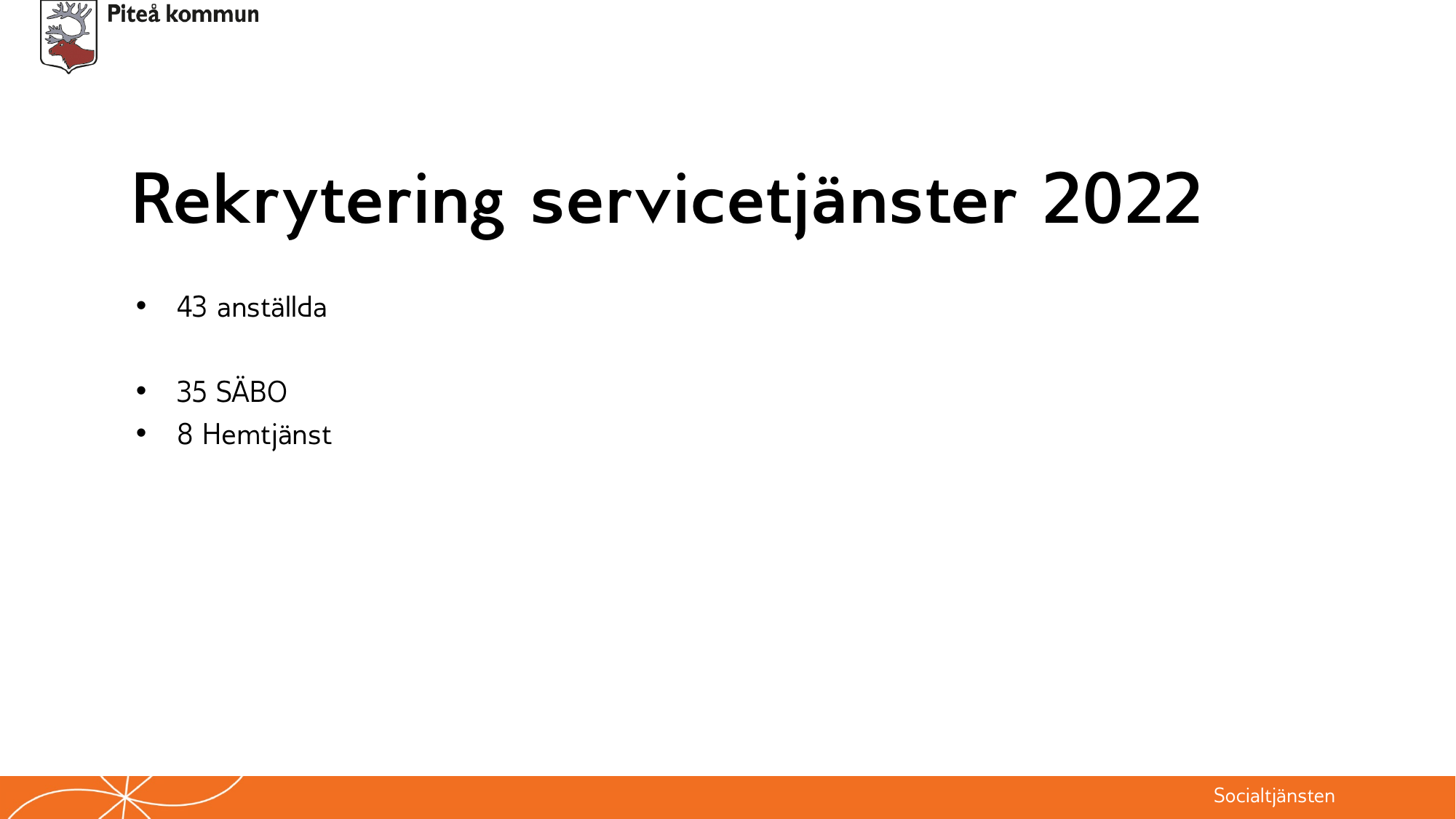

# Rekrytering servicetjänster 2022
43 anställda

35 SÄBO
8 Hemtjänst

Socialtjänsten